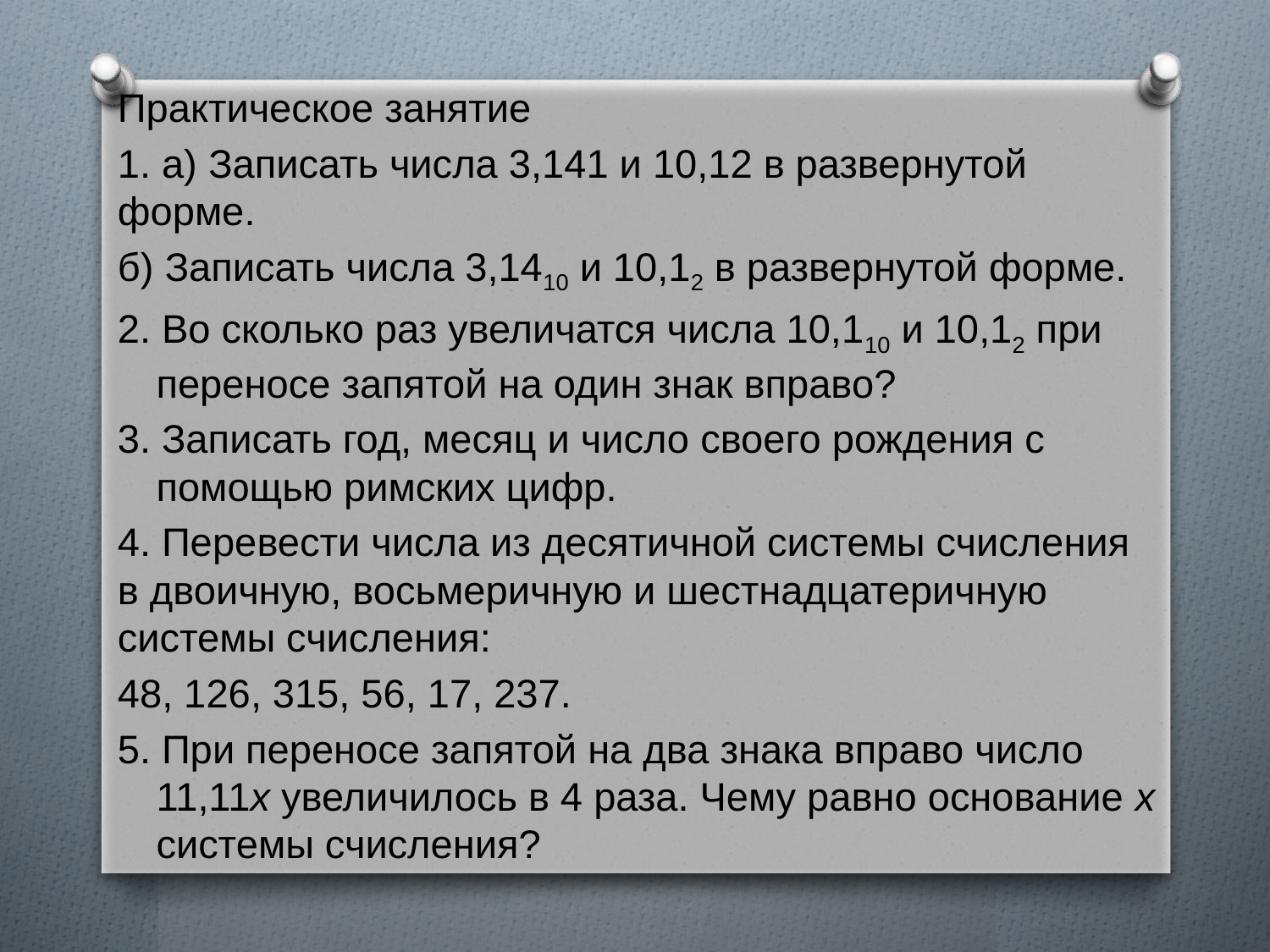

Практическое занятие
1. а) Записать числа 3,141 и 10,12 в развернутой форме.
б) Записать числа 3,1410 и 10,12 в развернутой форме.
2. Во сколько раз увеличатся числа 10,110 и 10,12 при переносе запятой на один знак вправо?
3. Записать год, месяц и число своего рождения с помощью римских цифр.
4. Перевести числа из десятичной системы счисления в двоичную, восьмеричную и шестнадцатеричную системы счисления:
48, 126, 315, 56, 17, 237.
5. При переносе запятой на два знака вправо число 11,11х увеличилось в 4 раза. Чему равно основание х системы счисления?